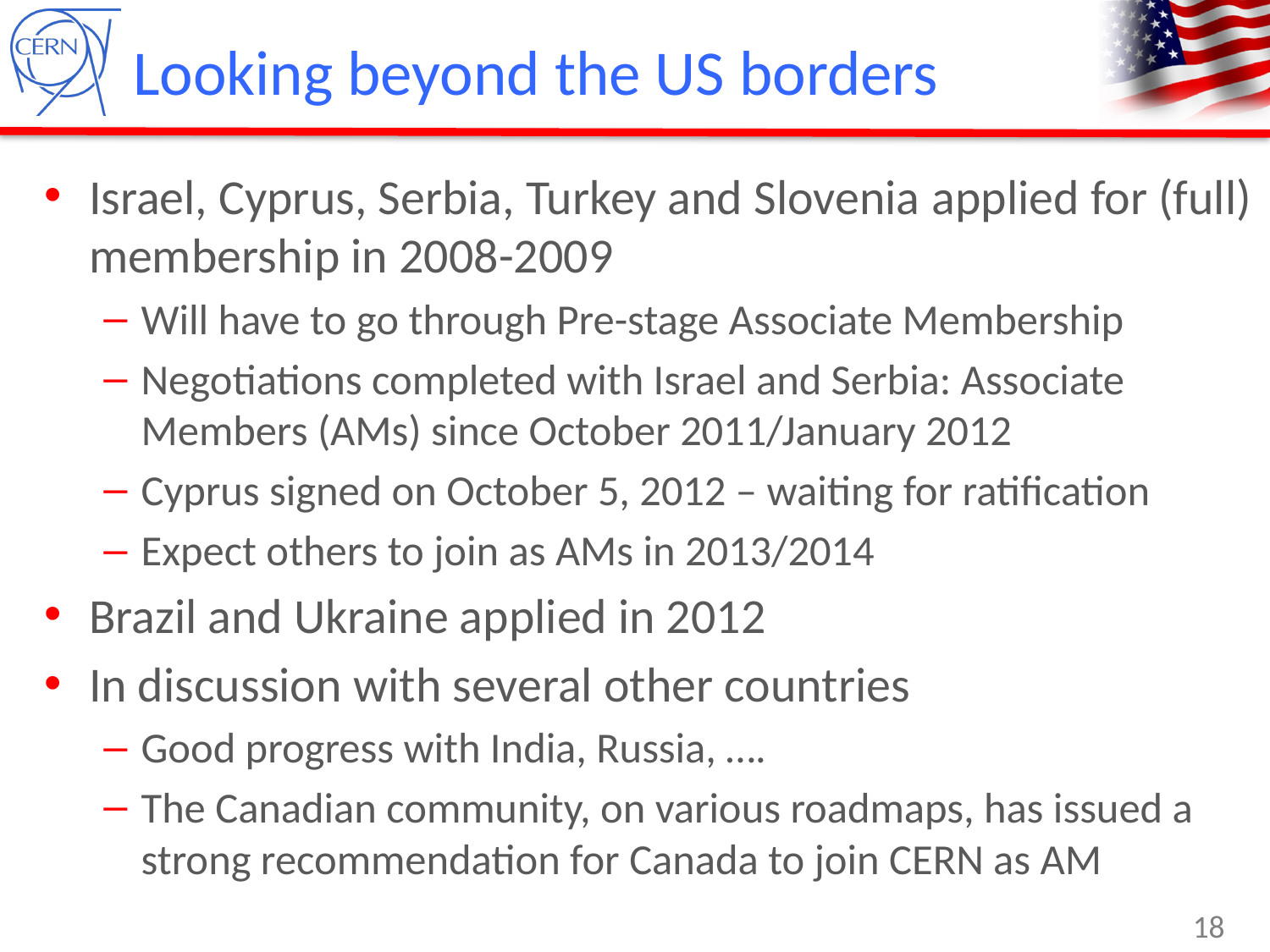

# Looking beyond the US borders
Israel, Cyprus, Serbia, Turkey and Slovenia applied for (full) membership in 2008-2009
Will have to go through Pre-stage Associate Membership
Negotiations completed with Israel and Serbia: Associate Members (AMs) since October 2011/January 2012
Cyprus signed on October 5, 2012 – waiting for ratification
Expect others to join as AMs in 2013/2014
Brazil and Ukraine applied in 2012
In discussion with several other countries
Good progress with India, Russia, ….
The Canadian community, on various roadmaps, has issued a strong recommendation for Canada to join CERN as AM
18